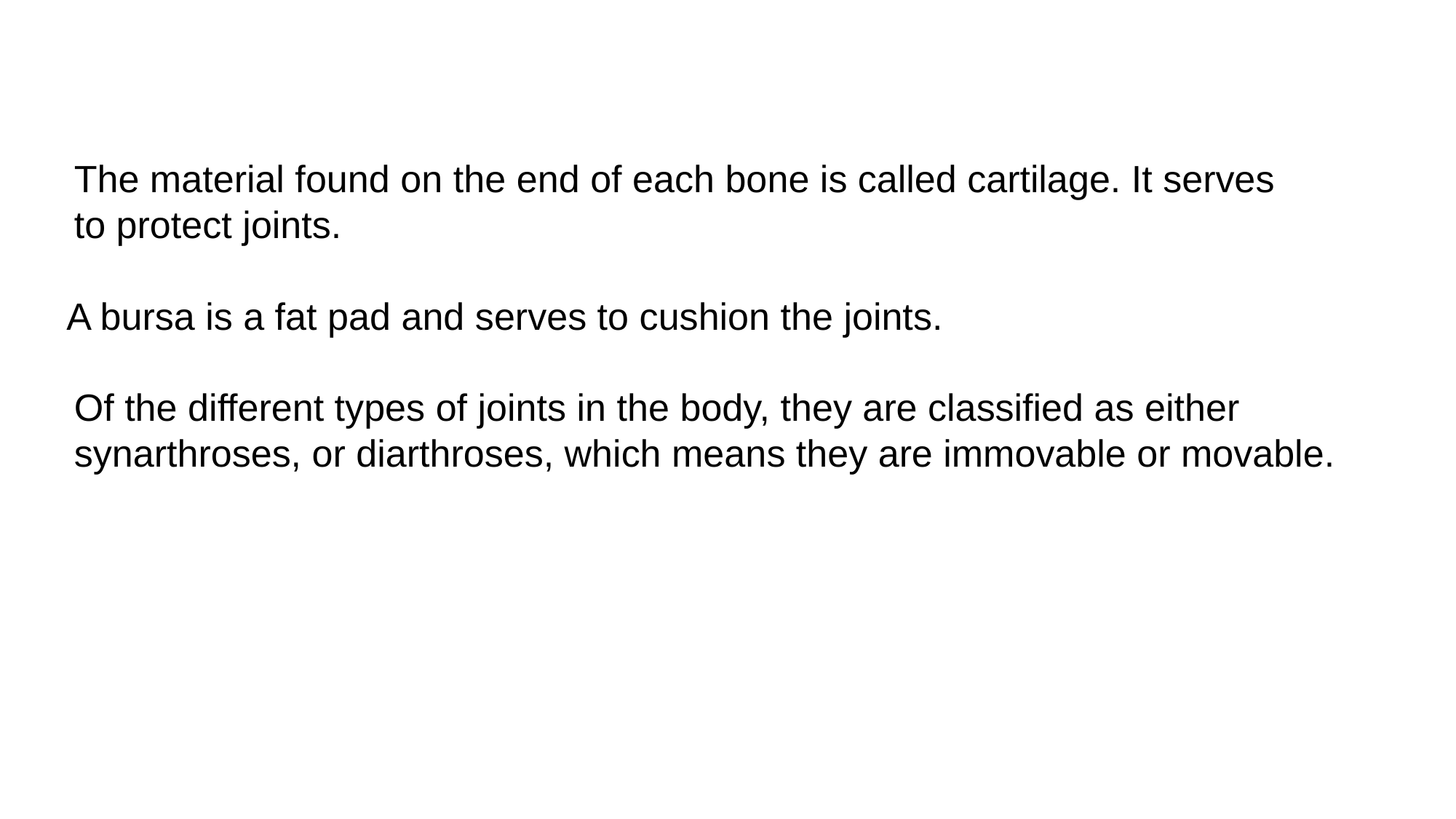

The material found on the end of each bone is called cartilage. It serves to protect joints.

A bursa is a fat pad and serves to cushion the joints.

Of the different types of joints in the body, they are classified as either synarthroses, or diarthroses, which means they are immovable or movable.